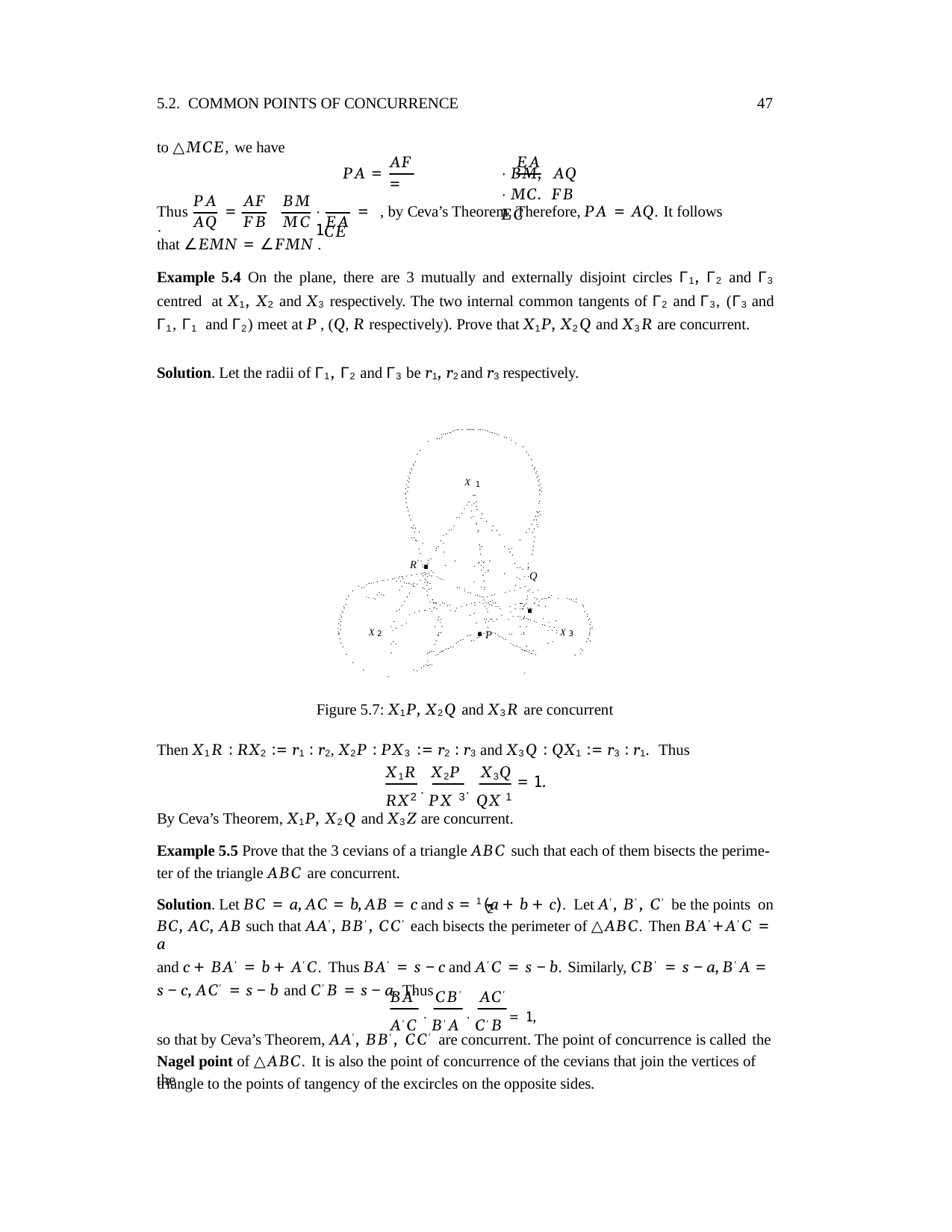

5.2.  COMMON POINTS OF CONCURRENCE
47
to △MCE, we have
AF
EA
PA =		· BM,  AQ =		· MC.  FB		EC
CE

PA	AF	BM
·	= 1
, by Ceva’s Theorem. Therefore, PA = AQ. It follows
Thus	=	·
AQ	FB	MC
EA

that ∠EMN = ∠FMN .
Example 5.4 On the plane, there are 3 mutually and externally disjoint circles Γ1, Γ2 and Γ3 centred  at X1, X2 and X3 respectively. The two internal common tangents of Γ2 and Γ3, (Γ3 and Γ1, Γ1  and Γ2) meet at P , (Q, R respectively). Prove that X1P, X2Q and X3R are concurrent.

Solution. Let the radii of Γ1, Γ2 and Γ3 be r1, r2 and r3 respectively.
.......... . ..... ...........
.. . .
...
.
.
.
.
.
.
..
.
..
..
..
..
..
..
..
..
..
..
..
..
..
X1
..
..
.
.
.
.
. ..
.
.
. . .
.
.  . .
.
...
.  . .
.
..
.    .  .
.
..
.
.  .
.
..
.	.
....
.
. .
.	.    .
..
. .
.
.
.
. .
. .
.
.
. .
.
.	.	.
.  .
.
.
.
.
.
. .
.
.
·
.
.
.
.
.
.
..
.
.
.
.
.  .
.
.	... .
. ....
. .
.    .
R . .
.   .
.
.....   .
. .
... . . . .........
..... ....
. .
.. ..Q
.
.
. .. . ..........
....	.....  . ..	.. ..
.
.. ..
..
.. .
.	. . . . . .
.
.
. . .
.   ...
.  ......
.
...
·	.
.
..... . ..
.
.
.  .  ......  .
. ...
.
.....
.
.
. . .....  ...
.
....  ..
.  . .
.
..
.
. . . .  ..  .. ...
..
.	...
..
.  ·
.
..
.
.    .	.
.
. .
..
..
. ..
.    . . . .. ...
.
. .....      .
. . ...
.
..
..
.
..
.
..
. . ....... ..   .
..
.  . .
.  .
..
.
.
.
..
.. .
..
...... .
.....   . . .
.
. .....
...
..
.
.
X2 .
. X3
..
.
... ....
..
.
.
.
.
..
.
.
.
P
.
..
..
.
.
.	...	..    .
....
...... .
.
.
.
.
...
.. ..
..
.
...... .
.
....
.
.
...........
. ........
.
.
.
.
Figure 5.7: X1P, X2Q and X3R are concurrent

Then X1R : RX2 := r1  : r2, X2P : PX3 := r2  : r3  and X3Q : QX1 := r3  : r1.  Thus
X1R    X2P	X3Q
= 1.
RX  · PX  · QX

2	3	1
By Ceva’s Theorem, X1P, X2Q and X3Z are concurrent.
Example 5.5 Prove that the 3 cevians of a triangle ABC such that each of them bisects the perime-  ter of the triangle ABC are concurrent.
Solution. Let BC = a, AC = b, AB = c and s = 1 (a + b  + c).  Let A′, B′, C′ be the points  on
2
BC, AC, AB such that AA′, BB′, CC′ each bisects the perimeter of △ABC. Then BA′+A′C = a
and c + BA′ = b  + A′C. Thus BA′ = s − c and A′C = s − b.  Similarly, CB′ = s − a, B′A =
s − c, AC′ = s − b  and C′B = s − a. Thus

BA′	CB′	AC′
A′C · B′A · C′B = 1,

so that by Ceva’s Theorem, AA′, BB′, CC′ are concurrent. The point of concurrence is called the
Nagel point of △ABC. It is also the point of concurrence of the cevians that join the vertices of the
triangle to the points of tangency of the excircles on the opposite sides.